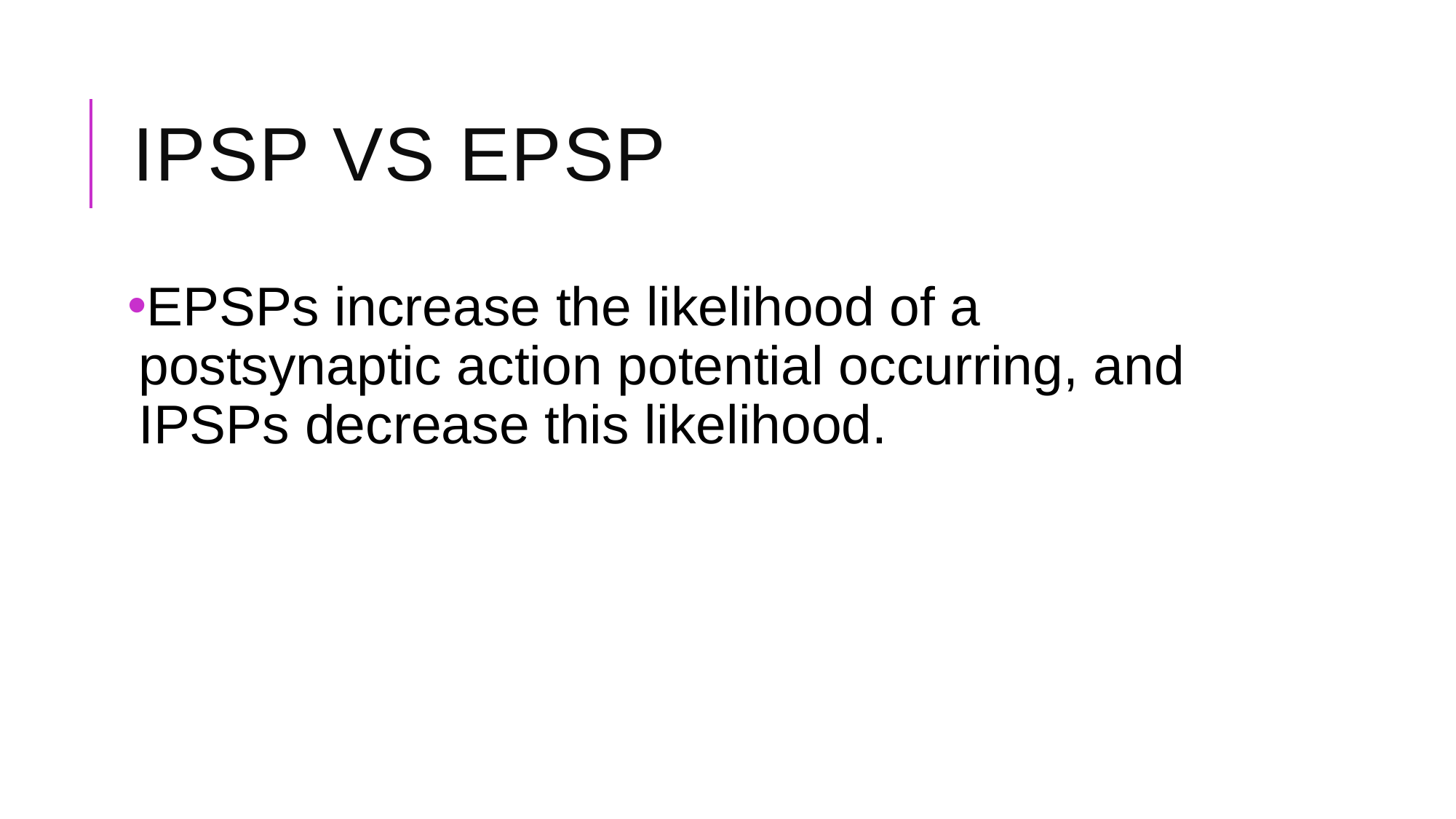

# Ipsp vs epsp
EPSPs increase the likelihood of a postsynaptic action potential occurring, and IPSPs decrease this likelihood.